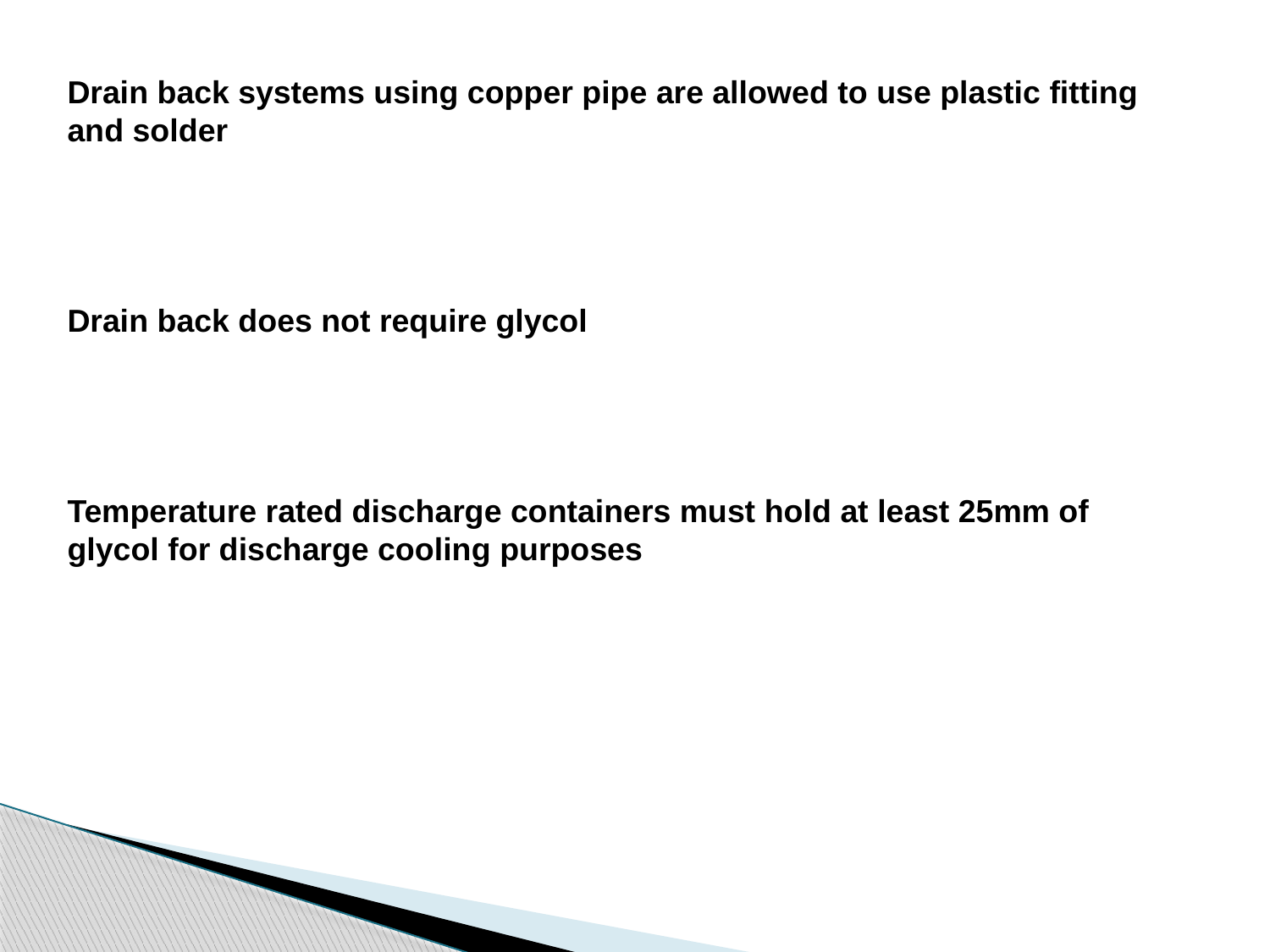

Drain back systems using copper pipe are allowed to use plastic fitting and solder

Drain back does not require glycol

Temperature rated discharge containers must hold at least 25mm of glycol for discharge cooling purposes